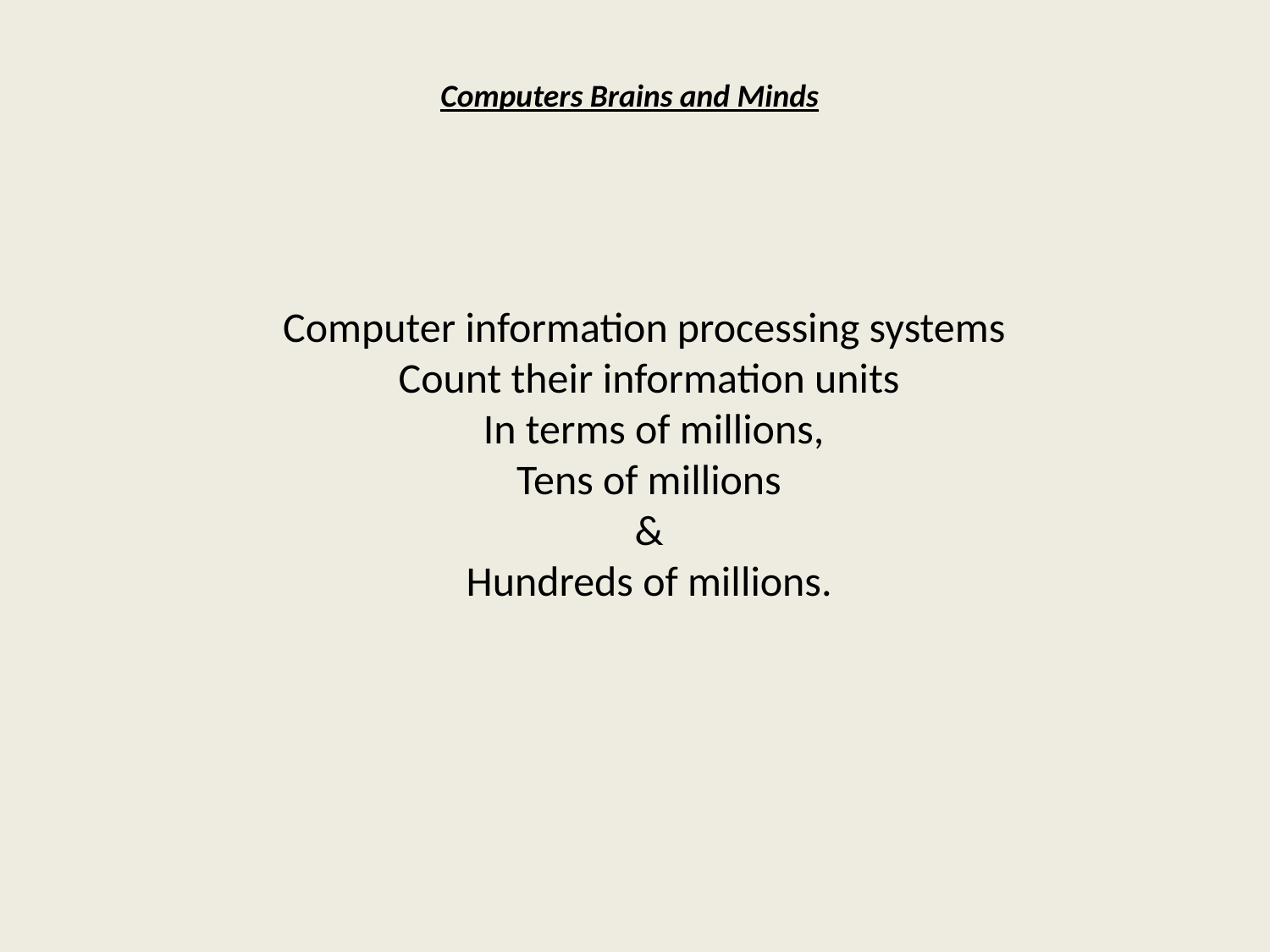

Computers Brains and Minds

Computer information processing systems
Count their information units
 In terms of millions,
Tens of millions
&
Hundreds of millions.